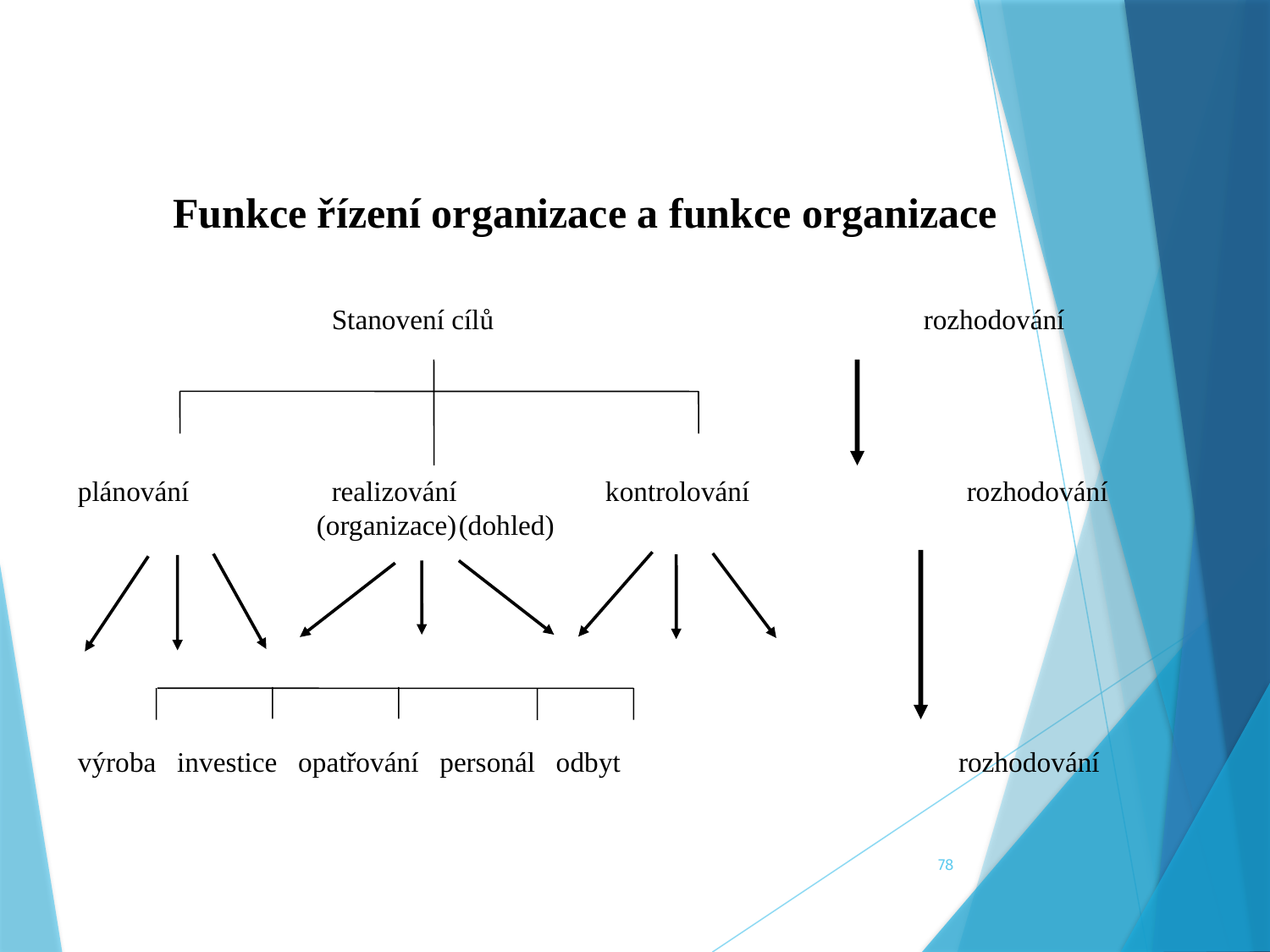

Funkce řízení organizace a funkce organizace

		Stanovení cílů		                  	            rozhodování

plánování   	realizování	                     kontrolování		rozhodování
	                (organizace)	(dohled)

výroba   investice   opatřování   personál   odbyt		                 rozhodování

78